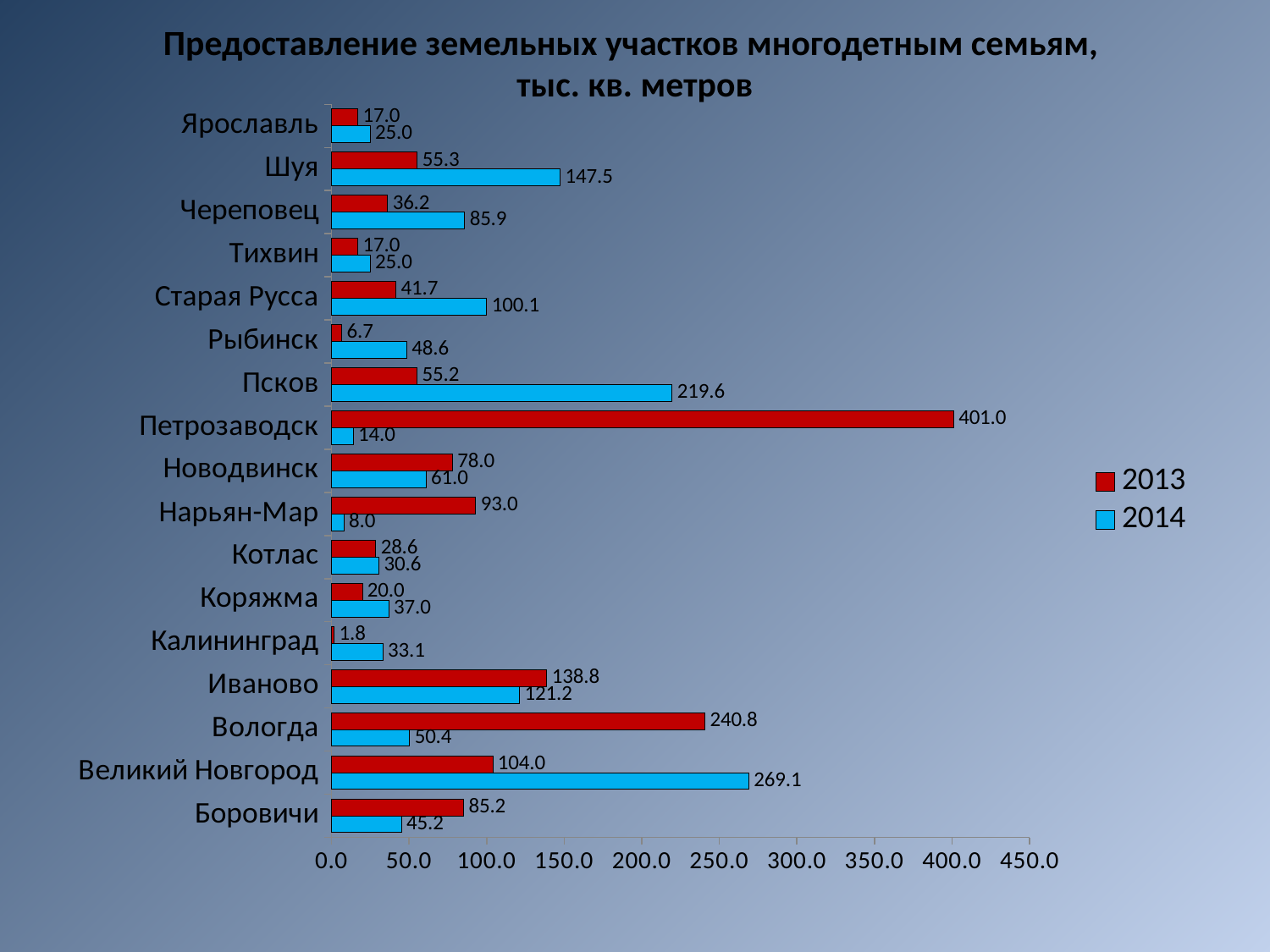

# Предоставление земельных участков многодетным семьям, тыс. кв. метров

### Chart

| Category | 2014 | 2013 |
|---|---|---|
| Боровичи | 45.185 | 85.225 |
| Великий Новгород | 269.11 | 104.0 |
| Вологда | 50.4 | 240.8 |
| Иваново | 121.2 | 138.815 |
| Калининград | 33.141 | 1.8 |
| Коряжма | 37.0 | 20.0 |
| Котлас | 30.6 | 28.6 |
| Нарьян-Мар | 8.0 | 93.0 |
| Новодвинск | 61.0 | 78.0 |
| Петрозаводск | 14.0 | 401.0 |
| Псков | 219.6 | 55.2 |
| Рыбинск | 48.6 | 6.7 |
| Старая Русса | 100.1 | 41.7 |
| Тихвин | 25.0 | 17.0 |
| Череповец | 85.9 | 36.16 |
| Шуя | 147.473 | 55.281 |
| Ярославль | 25.0 | 17.0 |